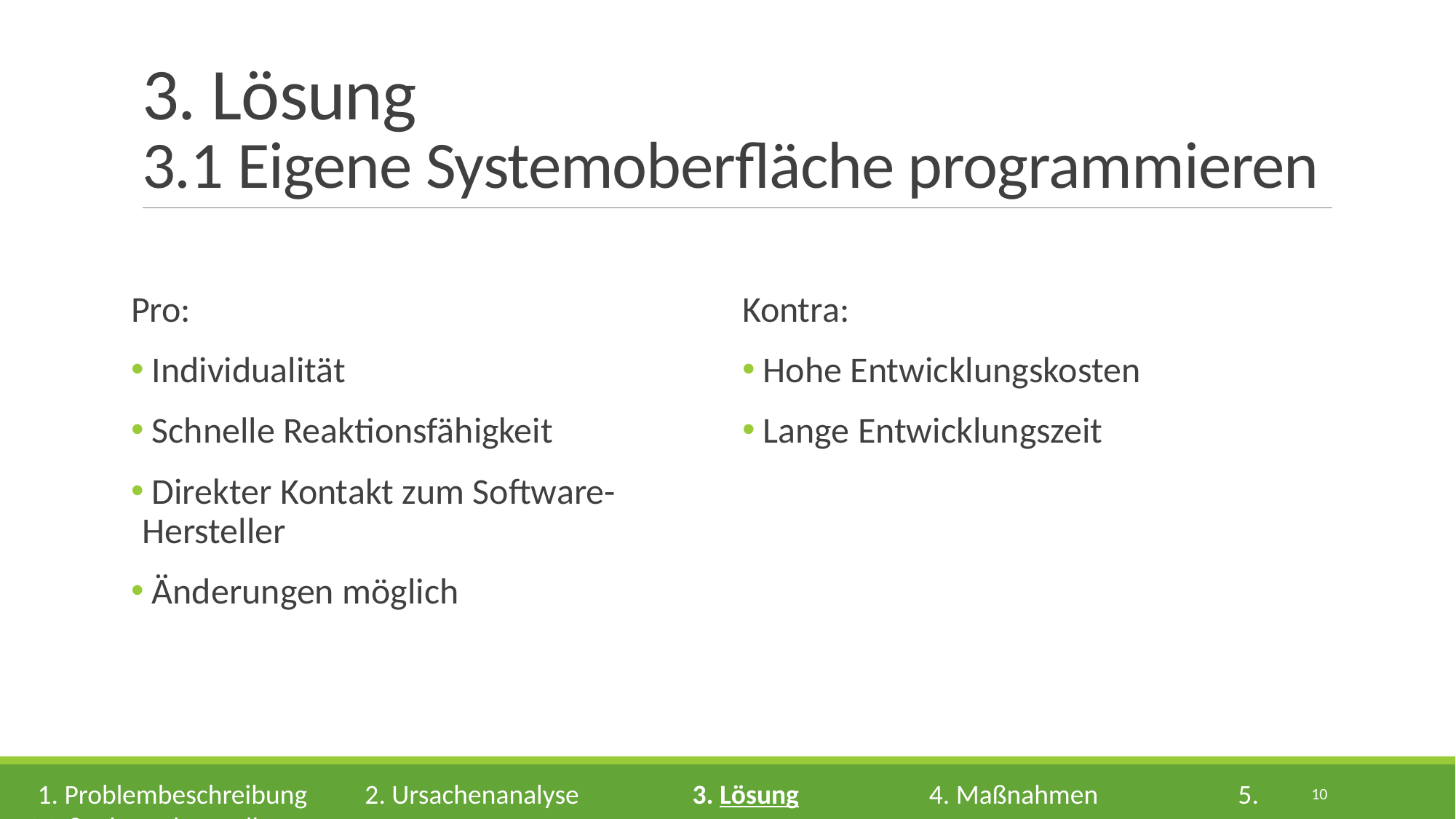

# 3. Lösung 3.1 Eigene Systemoberfläche programmieren

Pro:
 Individualität
 Schnelle Reaktionsfähigkeit
 Direkter Kontakt zum Software-Hersteller
 Änderungen möglich

Kontra:
 Hohe Entwicklungskosten
 Lange Entwicklungszeit

 1. Problembeschreibung	 2. Ursachenanalyse	 3. Lösung	    4. Maßnahmen 		 5. Maßnahmenkontrolle

10